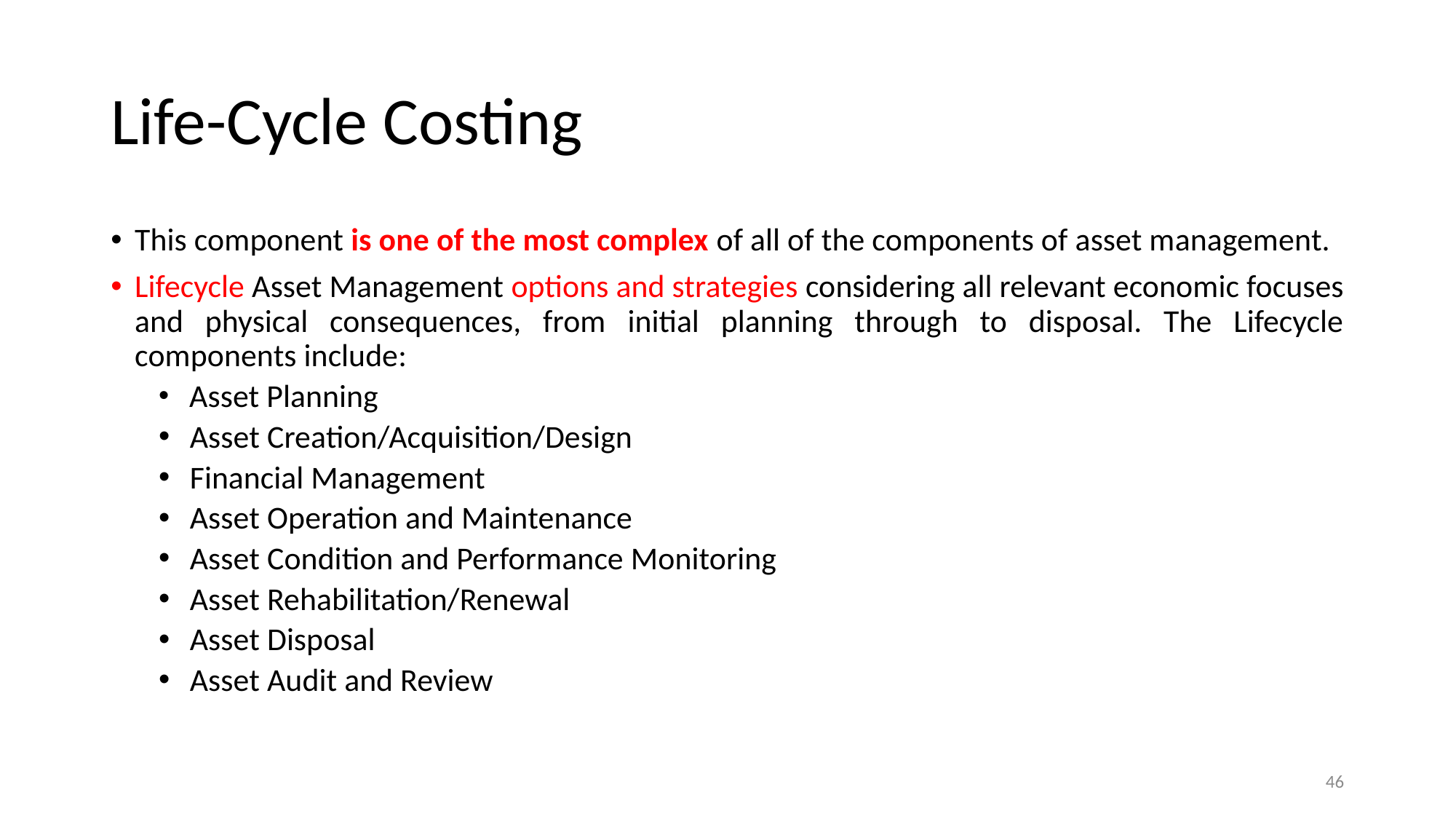

# Life-Cycle Costing
This component is one of the most complex of all of the components of asset management.
Lifecycle Asset Management options and strategies considering all relevant economic focuses and physical consequences, from initial planning through to disposal. The Lifecycle components include:
 Asset Planning
 Asset Creation/Acquisition/Design
 Financial Management
 Asset Operation and Maintenance
 Asset Condition and Performance Monitoring
 Asset Rehabilitation/Renewal
 Asset Disposal
 Asset Audit and Review

46